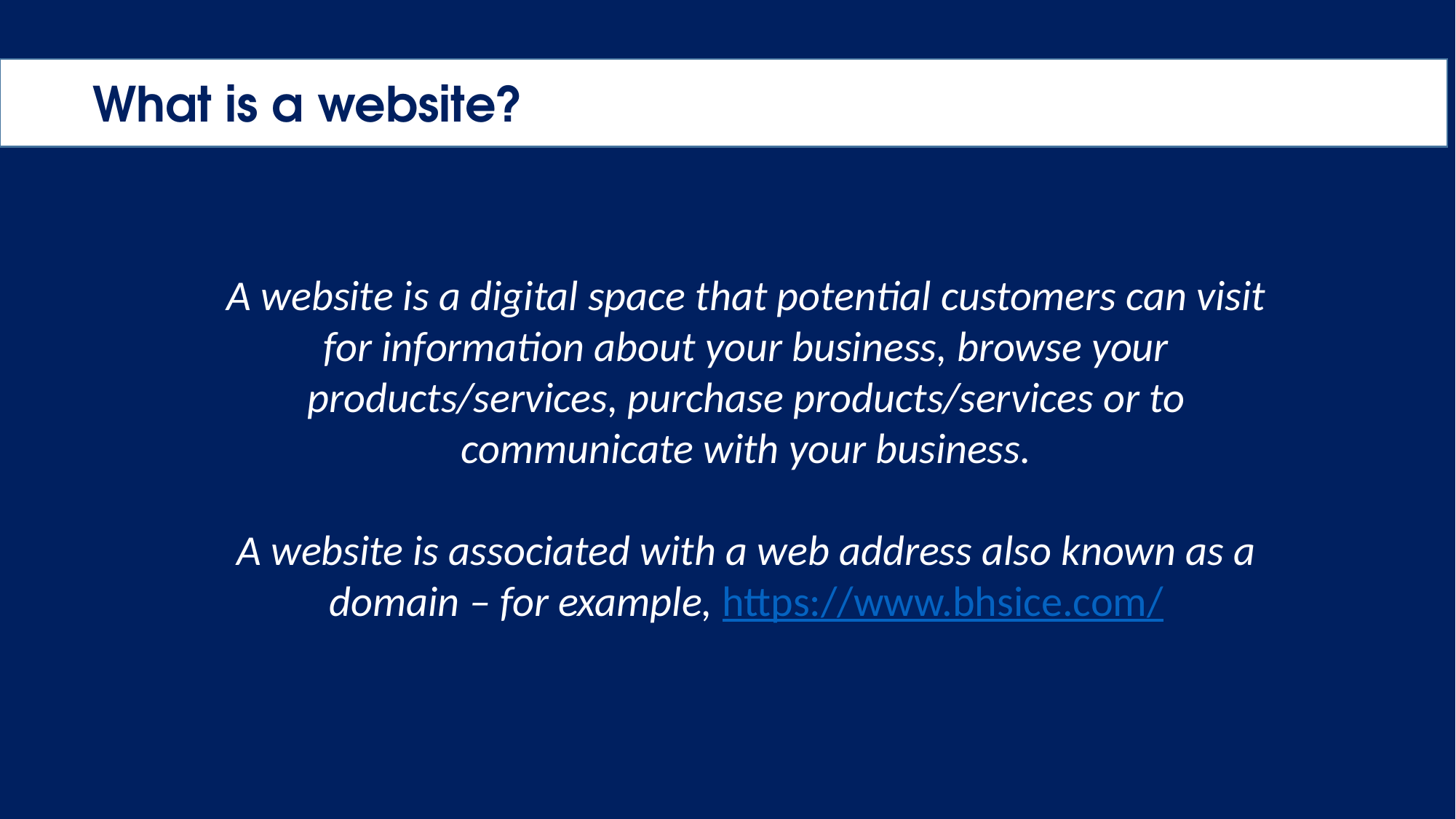

What is a website?
A website is a digital space that potential customers can visit for information about your business, browse your products/services, purchase products/services or to communicate with your business.

A website is associated with a web address also known as a domain – for example, https://www.bhsice.com/